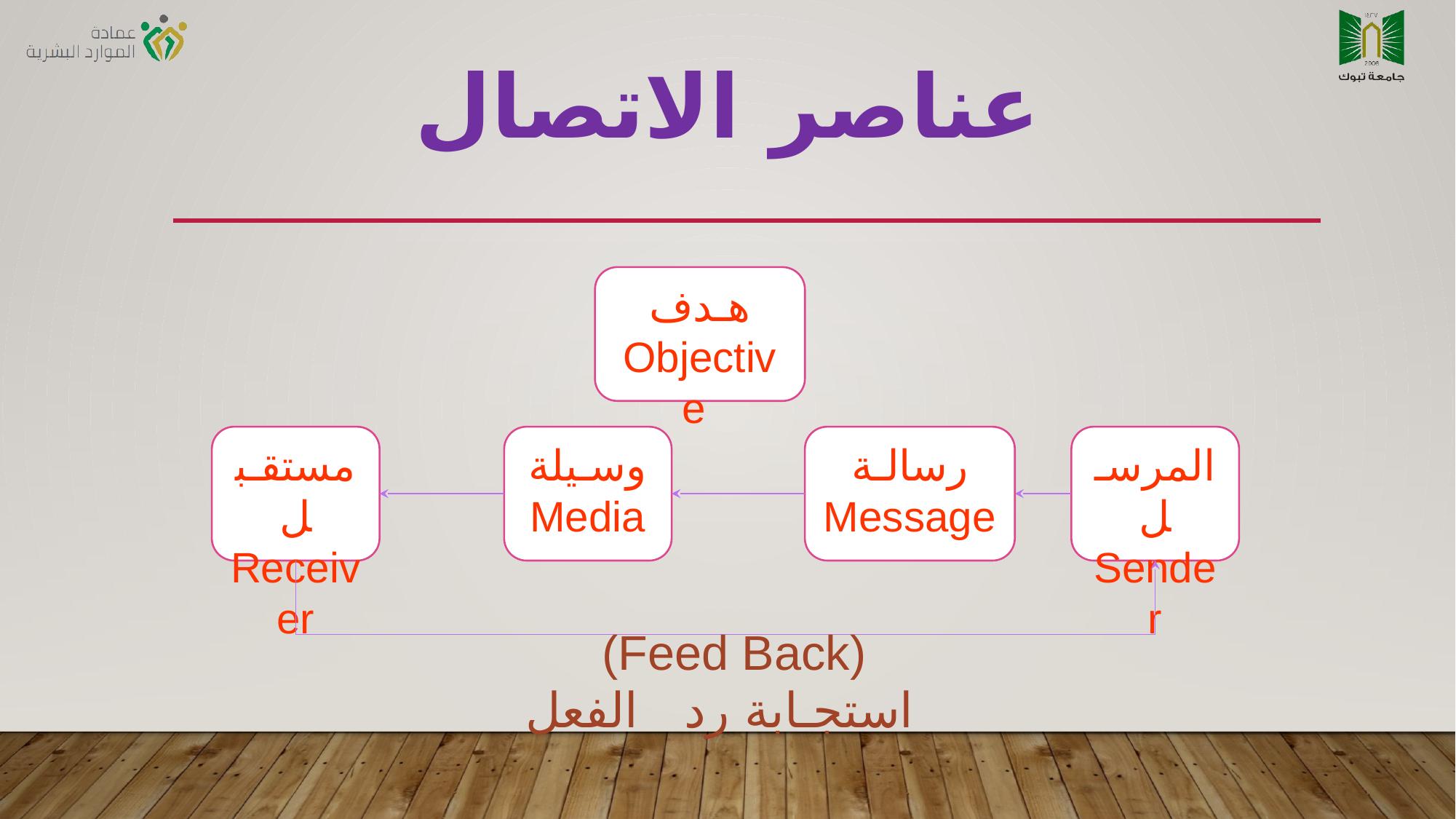

# عناصر الاتصال
هـدف
Objective
مستقـبل
Receiver
وسـيلة
Media
رسالـة
Message
المرسـل
Sender
 (Feed Back) استجـابة رد   الفعل